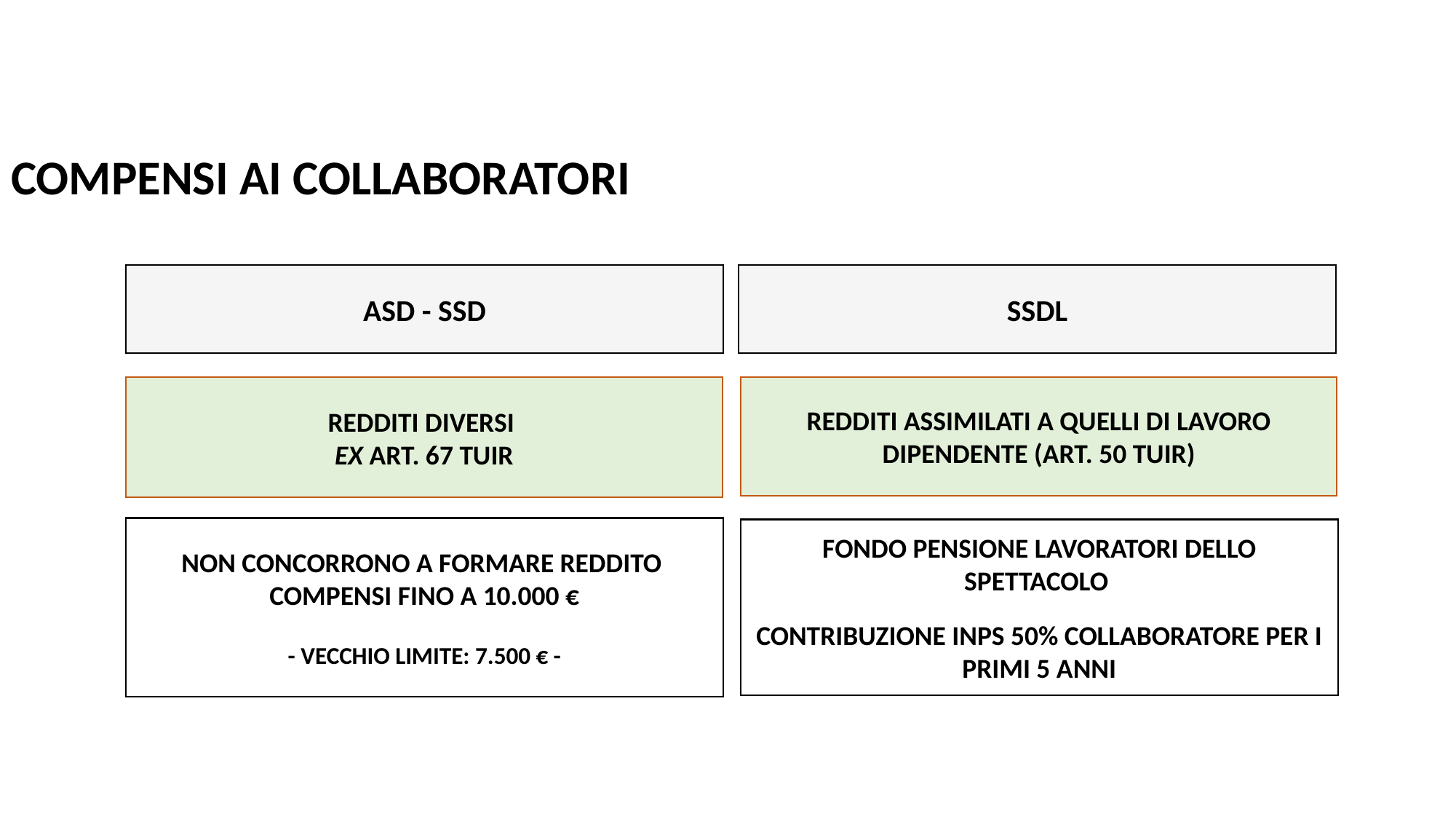

# COMPENSI AI COLLABORATORI
ASD - SSD
SSDL
REDDITI DIVERSI
EX ART. 67 TUIR
REDDITI ASSIMILATI A QUELLI DI LAVORO DIPENDENTE (ART. 50 TUIR)
NON CONCORRONO A FORMARE REDDITO
COMPENSI FINO A 10.000 €

- VECCHIO LIMITE: 7.500 € -
FONDO PENSIONE LAVORATORI DELLO SPETTACOLO

CONTRIBUZIONE INPS 50% COLLABORATORE PER I PRIMI 5 ANNI